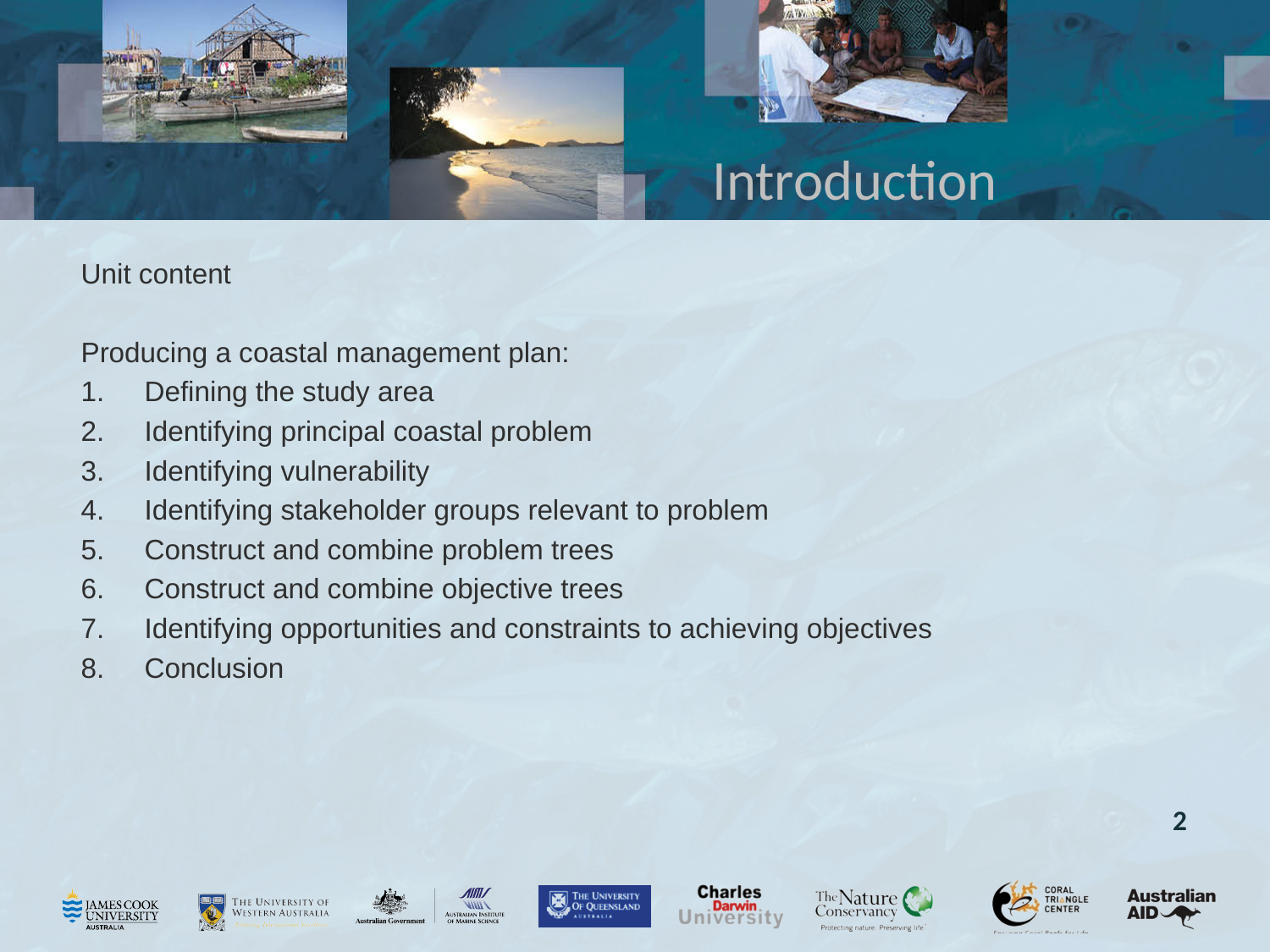

# Introduction
Unit content

Producing a coastal management plan:
Defining the study area
Identifying principal coastal problem
Identifying vulnerability
Identifying stakeholder groups relevant to problem
Construct and combine problem trees
Construct and combine objective trees
Identifying opportunities and constraints to achieving objectives
Conclusion